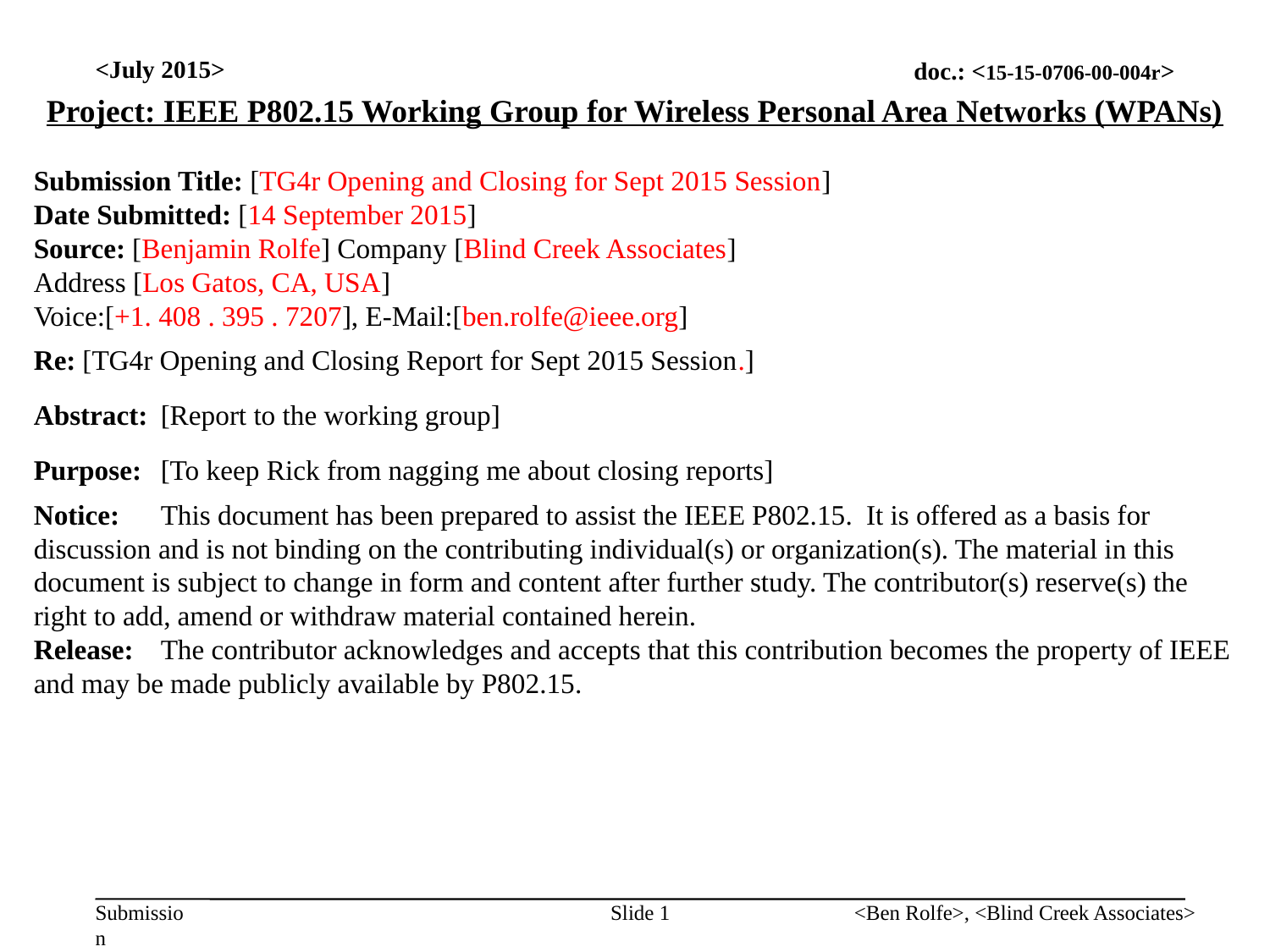

<July 2015>
Project: IEEE P802.15 Working Group for Wireless Personal Area Networks (WPANs)

Submission Title: [TG4r Opening and Closing for Sept 2015 Session]
Date Submitted: [14 September 2015]
Source: [Benjamin Rolfe] Company [Blind Creek Associates]
Address [Los Gatos, CA, USA]
Voice:[+1. 408 . 395 . 7207], E-Mail:[ben.rolfe@ieee.org]
Re: [TG4r Opening and Closing Report for Sept 2015 Session.]
Abstract:	[Report to the working group]
Purpose:	[To keep Rick from nagging me about closing reports]
Notice:	This document has been prepared to assist the IEEE P802.15.  It is offered as a basis for discussion and is not binding on the contributing individual(s) or organization(s). The material in this document is subject to change in form and content after further study. The contributor(s) reserve(s) the right to add, amend or withdraw material contained herein.
Release:	The contributor acknowledges and accepts that this contribution becomes the property of IEEE and may be made publicly available by P802.15.
Slide 1
<Ben Rolfe>, <Blind Creek Associates>